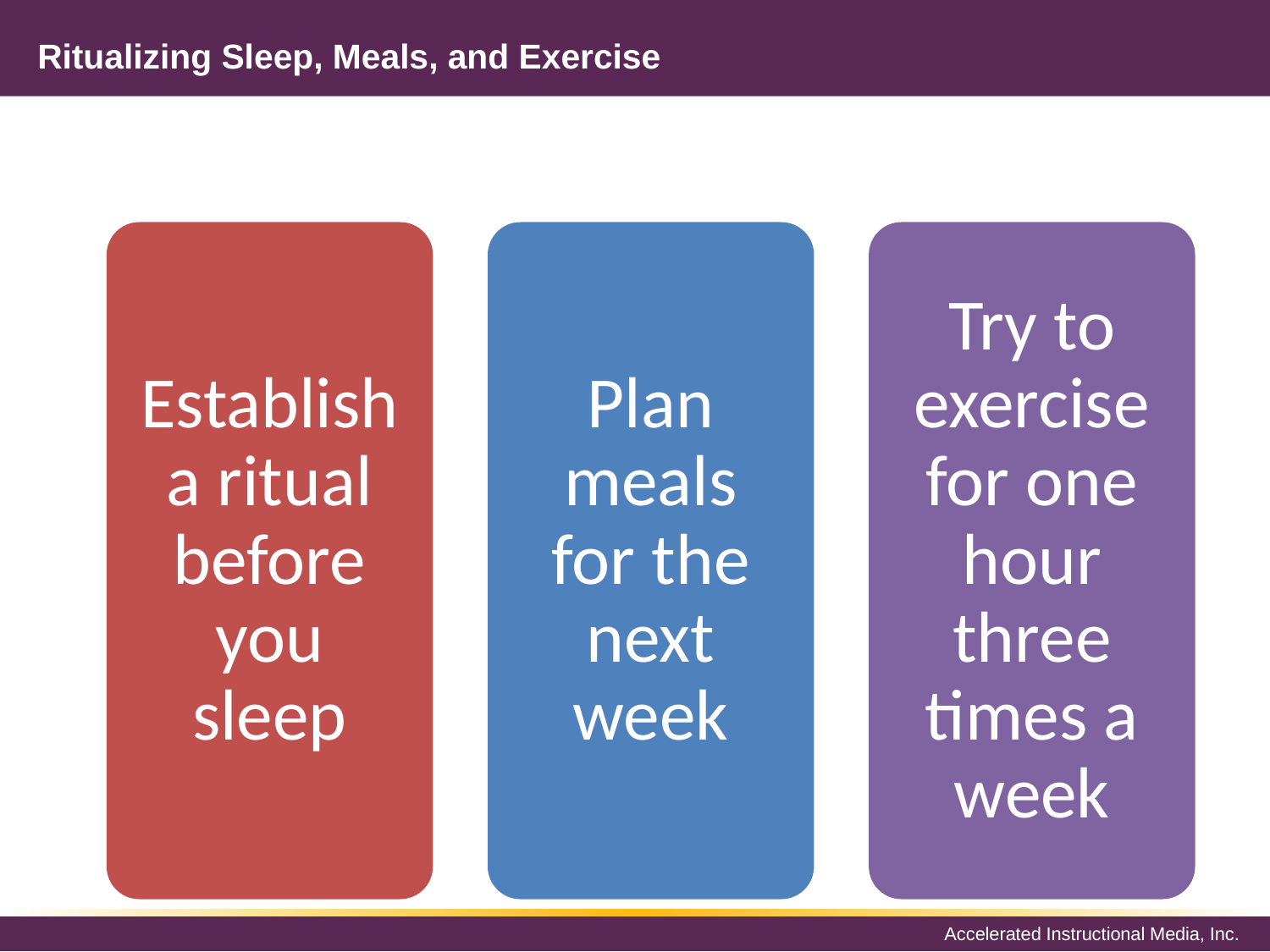

# Ritualizing Sleep, Meals, and Exercise

Establish a ritual before you sleep
Plan meals for the next week
Try to exercise for one hour three times a week